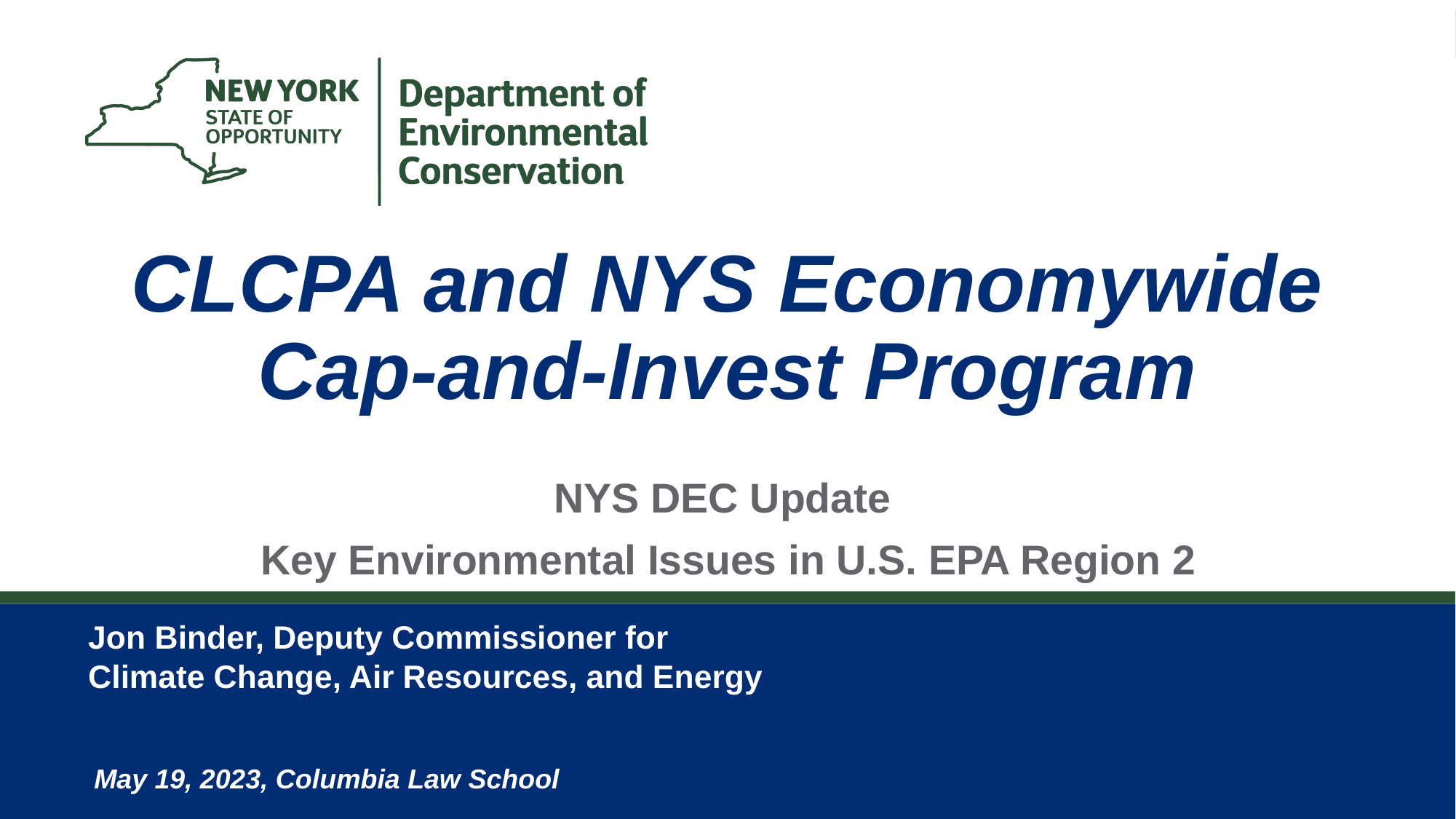

CLCPA and NYS Economywide Cap-and-Invest Program

NYS DEC Update
Key Environmental Issues in U.S. EPA Region 2
Jon Binder, Deputy Commissioner for
Climate Change, Air Resources, and Energy

May 19, 2023, Columbia Law School